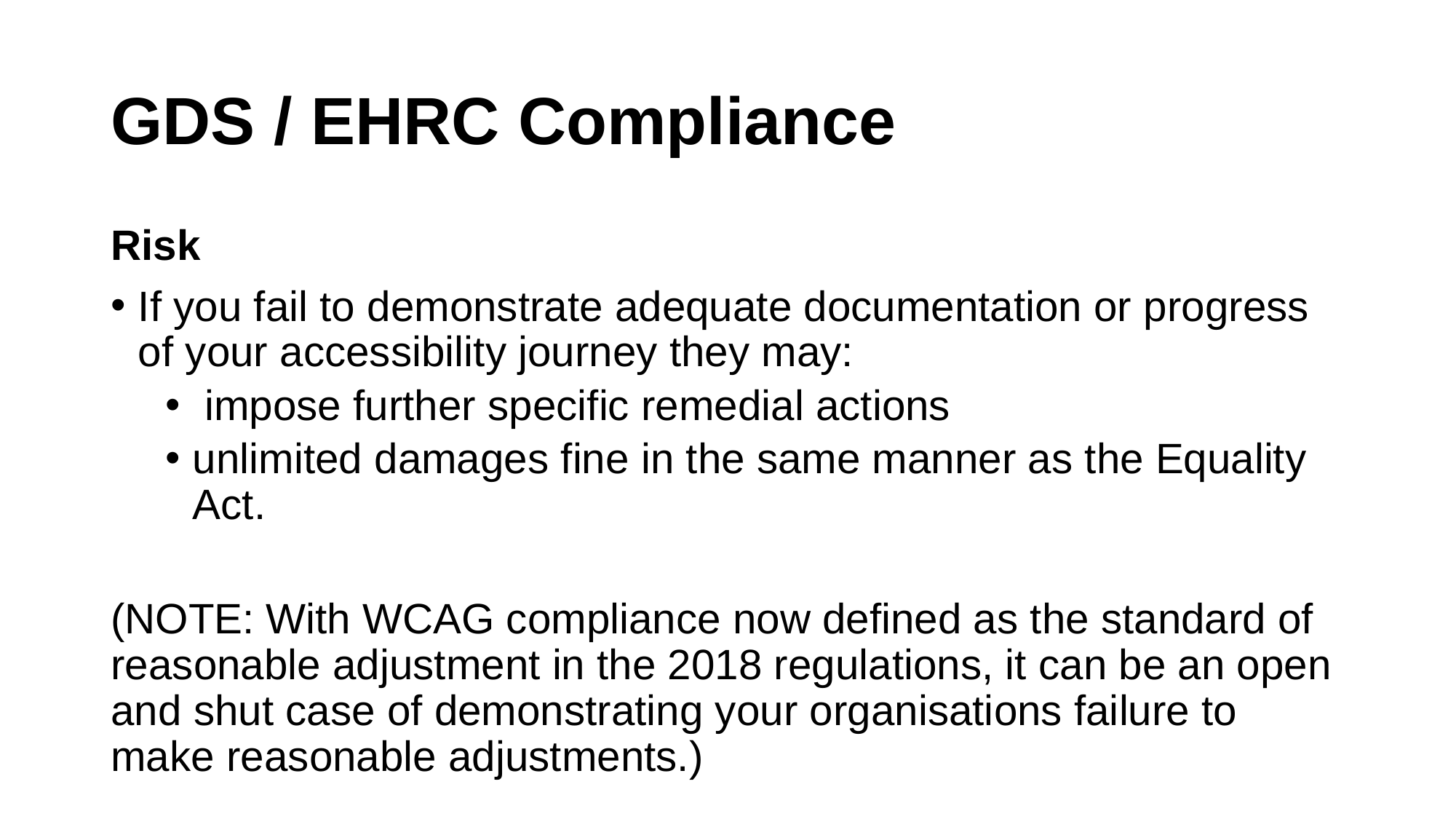

# GDS / EHRC Compliance
Risk
If you fail to demonstrate adequate documentation or progress of your accessibility journey they may:
 impose further specific remedial actions
unlimited damages fine in the same manner as the Equality Act.

(NOTE: With WCAG compliance now defined as the standard of reasonable adjustment in the 2018 regulations, it can be an open and shut case of demonstrating your organisations failure to make reasonable adjustments.)